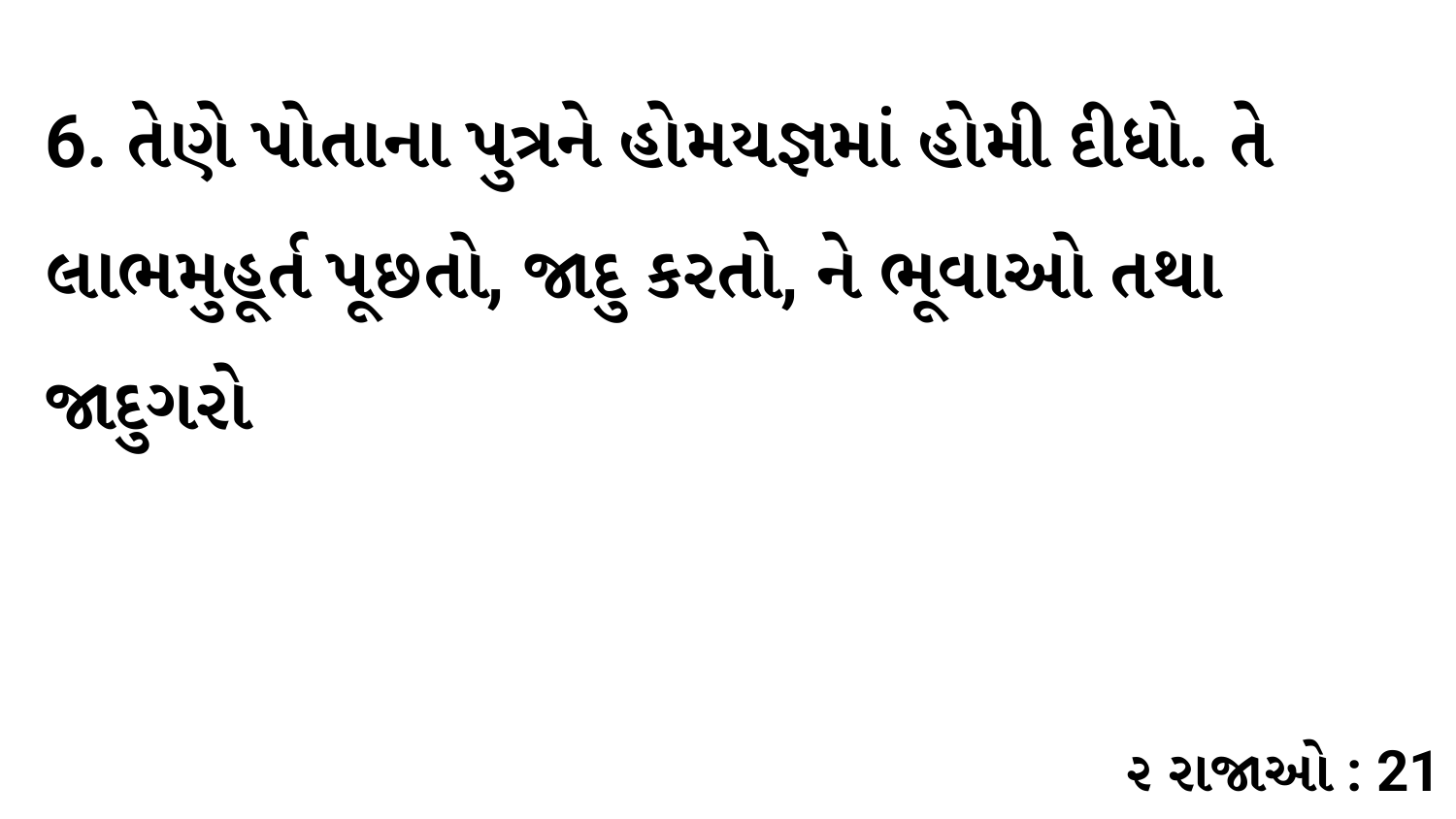

6. તેણે પોતાના પુત્રને હોમયજ્ઞમાં હોમી દીધો. તે લાભમુહૂર્ત પૂછતો, જાદુ કરતો, ને ભૂવાઓ તથા જાદુગરો
૨ રાજાઓ : 21